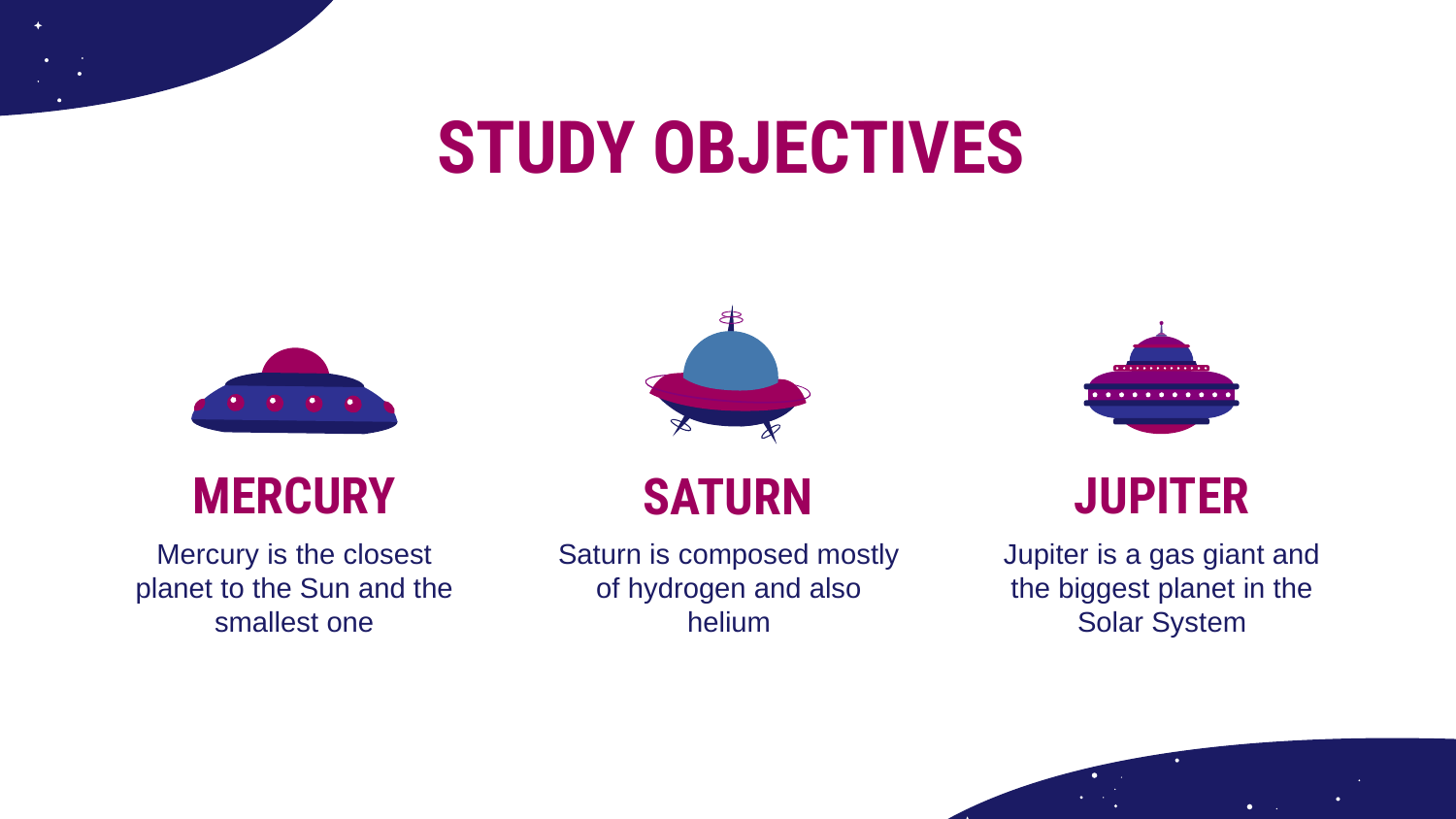

# STUDY OBJECTIVES

MERCURY
JUPITER
SATURN
Mercury is the closest planet to the Sun and the smallest one
Saturn is composed mostly of hydrogen and also helium
Jupiter is a gas giant and the biggest planet in the Solar System